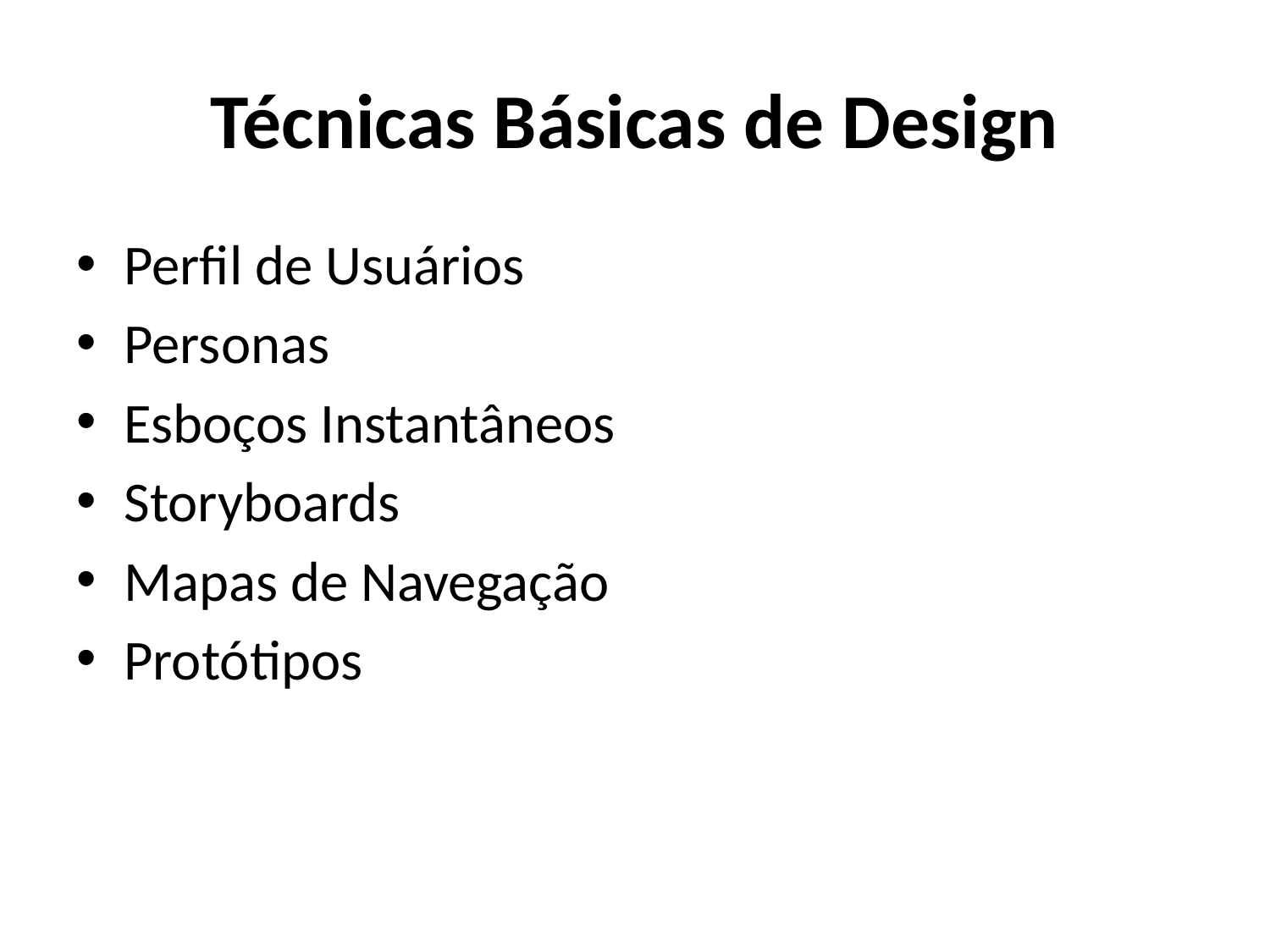

# Técnicas Básicas de Design
Perfil de Usuários
Personas
Esboços Instantâneos
Storyboards
Mapas de Navegação
Protótipos